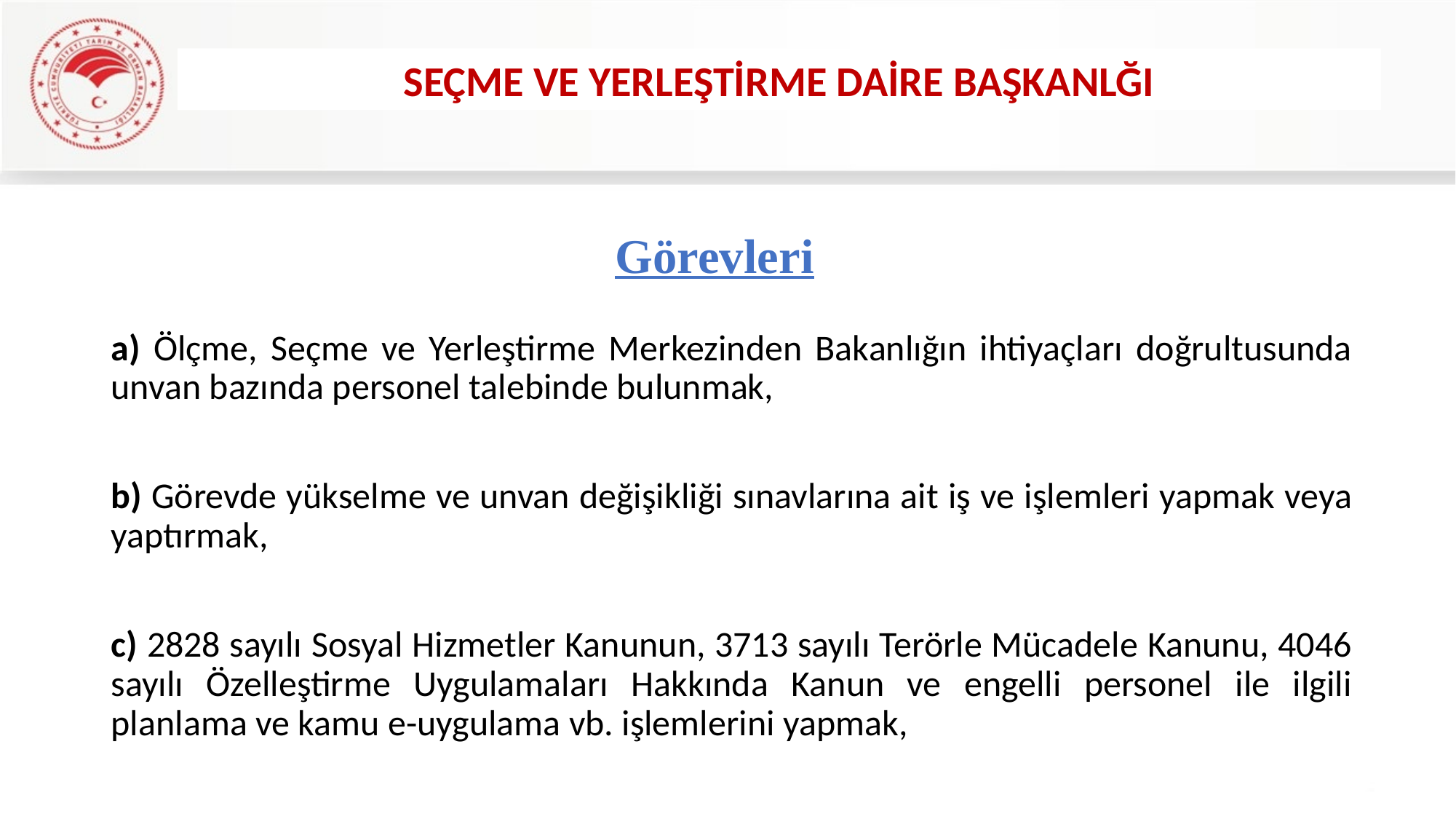

SEÇME VE YERLEŞTİRME DAİRE BAŞKANLĞI
# Görevleri
a) Ölçme, Seçme ve Yerleştirme Merkezinden Bakanlığın ihtiyaçları doğrultusunda unvan bazında personel talebinde bulunmak,

b) Görevde yükselme ve unvan değişikliği sınavlarına ait iş ve işlemleri yapmak veya yaptırmak,

c) 2828 sayılı Sosyal Hizmetler Kanunun, 3713 sayılı Terörle Mücadele Kanunu, 4046 sayılı Özelleştirme Uygulamaları Hakkında Kanun ve engelli personel ile ilgili planlama ve kamu e-uygulama vb. işlemlerini yapmak,